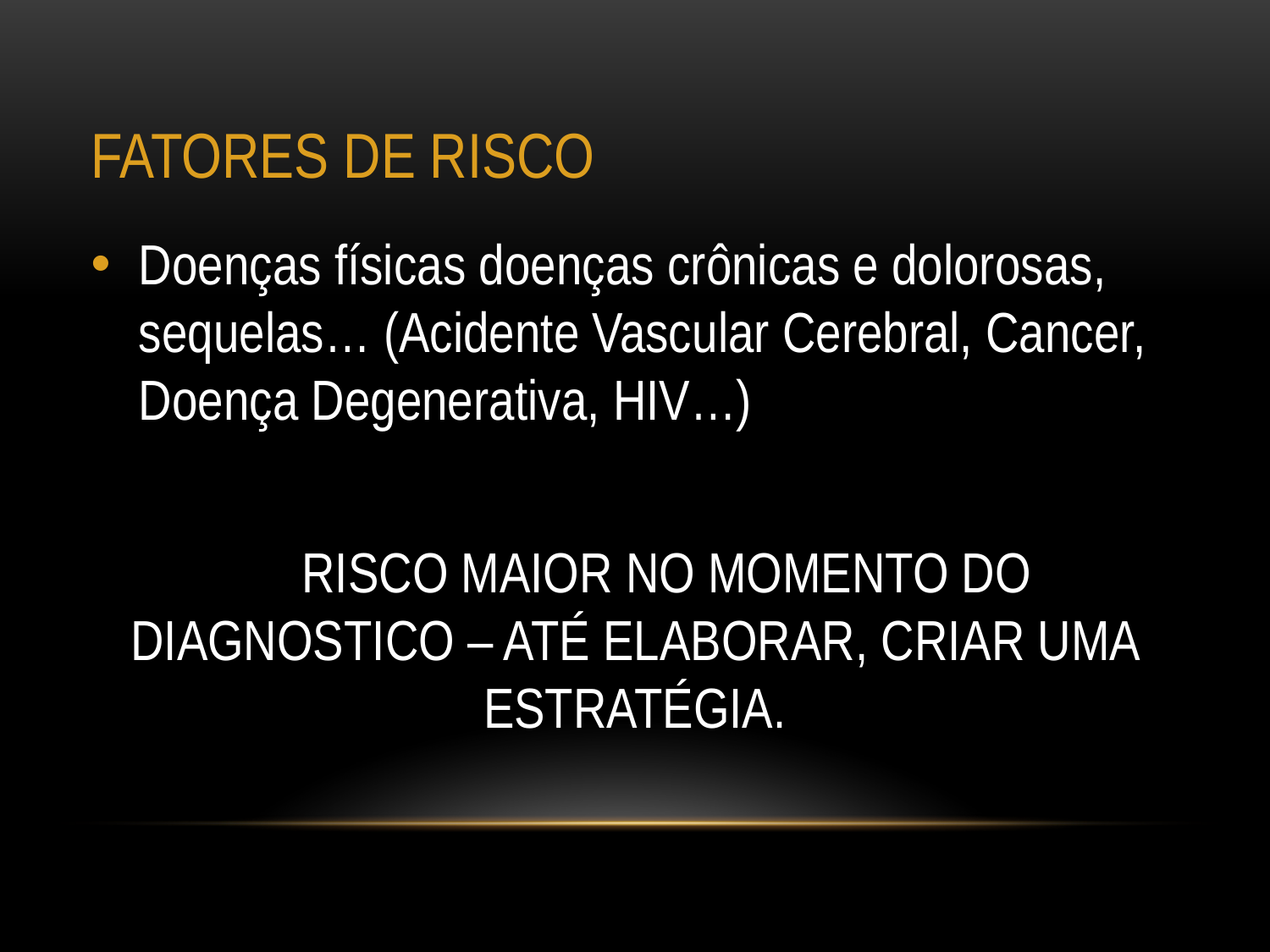

# Fatores de risco
Doenças físicas doenças crônicas e dolorosas, sequelas… (Acidente Vascular Cerebral, Cancer, Doença Degenerativa, HIV…)

RISCO MAIOR NO MOMENTO DO DIAGNOSTICO – ATÉ ELABORAR, CRIAR UMA ESTRATÉGIA.